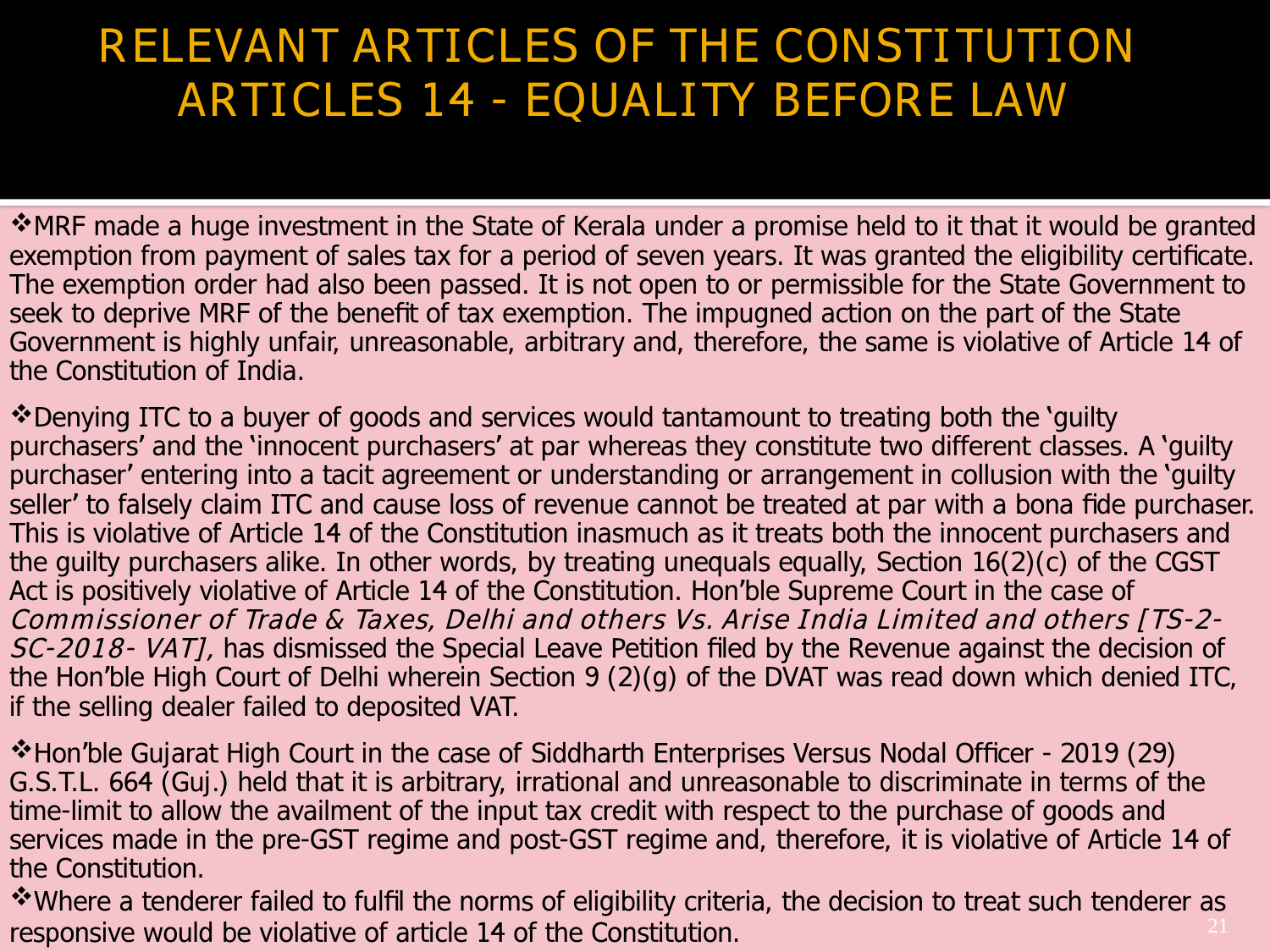

# RELEVANT ARTICLES OF THE CONSTITUTION   ARTICLES 14 - EQUALITY BEFORE LAW
MRF made a huge investment in the State of Kerala under a promise held to it that it would be granted exemption from payment of sales tax for a period of seven years. It was granted the eligibility certificate. The exemption order had also been passed. It is not open to or permissible for the State Government to seek to deprive MRF of the benefit of tax exemption. The impugned action on the part of the State Government is highly unfair, unreasonable, arbitrary and, therefore, the same is violative of Article 14 of the Constitution of India.
Denying ITC to a buyer of goods and services would tantamount to treating both the ‘guilty purchasers’ and the ‘innocent purchasers’ at par whereas they constitute two different classes. A ‘guilty purchaser’ entering into a tacit agreement or understanding or arrangement in collusion with the ‘guilty seller’ to falsely claim ITC and cause loss of revenue cannot be treated at par with a bona fide purchaser. This is violative of Article 14 of the Constitution inasmuch as it treats both the innocent purchasers and the guilty purchasers alike. In other words, by treating unequals equally, Section 16(2)(c) of the CGST Act is positively violative of Article 14 of the Constitution. Hon’ble Supreme Court in the case of Commissioner of Trade & Taxes, Delhi and others Vs. Arise India Limited and others [TS-2-SC-2018- VAT], has dismissed the Special Leave Petition filed by the Revenue against the decision of the Hon’ble High Court of Delhi wherein Section 9 (2)(g) of the DVAT was read down which denied ITC, if the selling dealer failed to deposited VAT.
Hon’ble Gujarat High Court in the case of Siddharth Enterprises Versus Nodal Officer - 2019 (29) G.S.T.L. 664 (Guj.) held that it is arbitrary, irrational and unreasonable to discriminate in terms of the time-limit to allow the availment of the input tax credit with respect to the purchase of goods and services made in the pre-GST regime and post-GST regime and, therefore, it is violative of Article 14 of the Constitution.
Where a tenderer failed to fulfil the norms of eligibility criteria, the decision to treat such tenderer as responsive would be violative of article 14 of the Constitution.

21